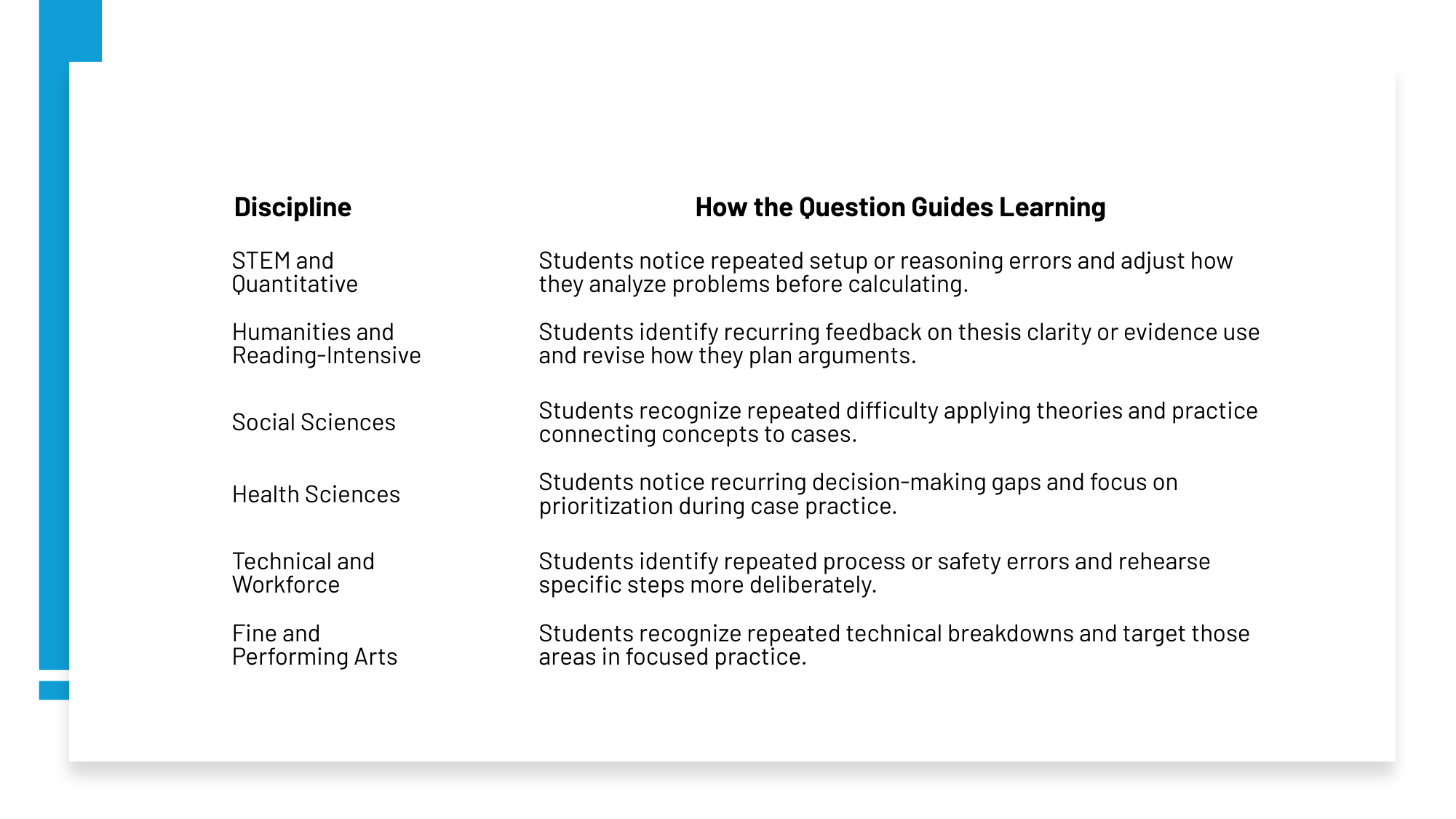

| Discipline | How the Question Guides Learning |
| --- | --- |
| STEM and Quantitative | Students notice repeated setup or reasoning errors and adjust how they analyze problems before calculating. |
| Humanities and Reading-Intensive | Students identify recurring feedback on thesis clarity or evidence use and revise how they plan arguments. |
| Social Sciences | Students recognize repeated difficulty applying theories and practice connecting concepts to cases. |
| Health Sciences | Students notice recurring decision-making gaps and focus on prioritization during case practice. |
| Technical and Workforce | Students identify repeated process or safety errors and rehearse specific steps more deliberately. |
| Fine and Performing Arts | Students recognize repeated technical breakdowns and target those areas in focused practice. |